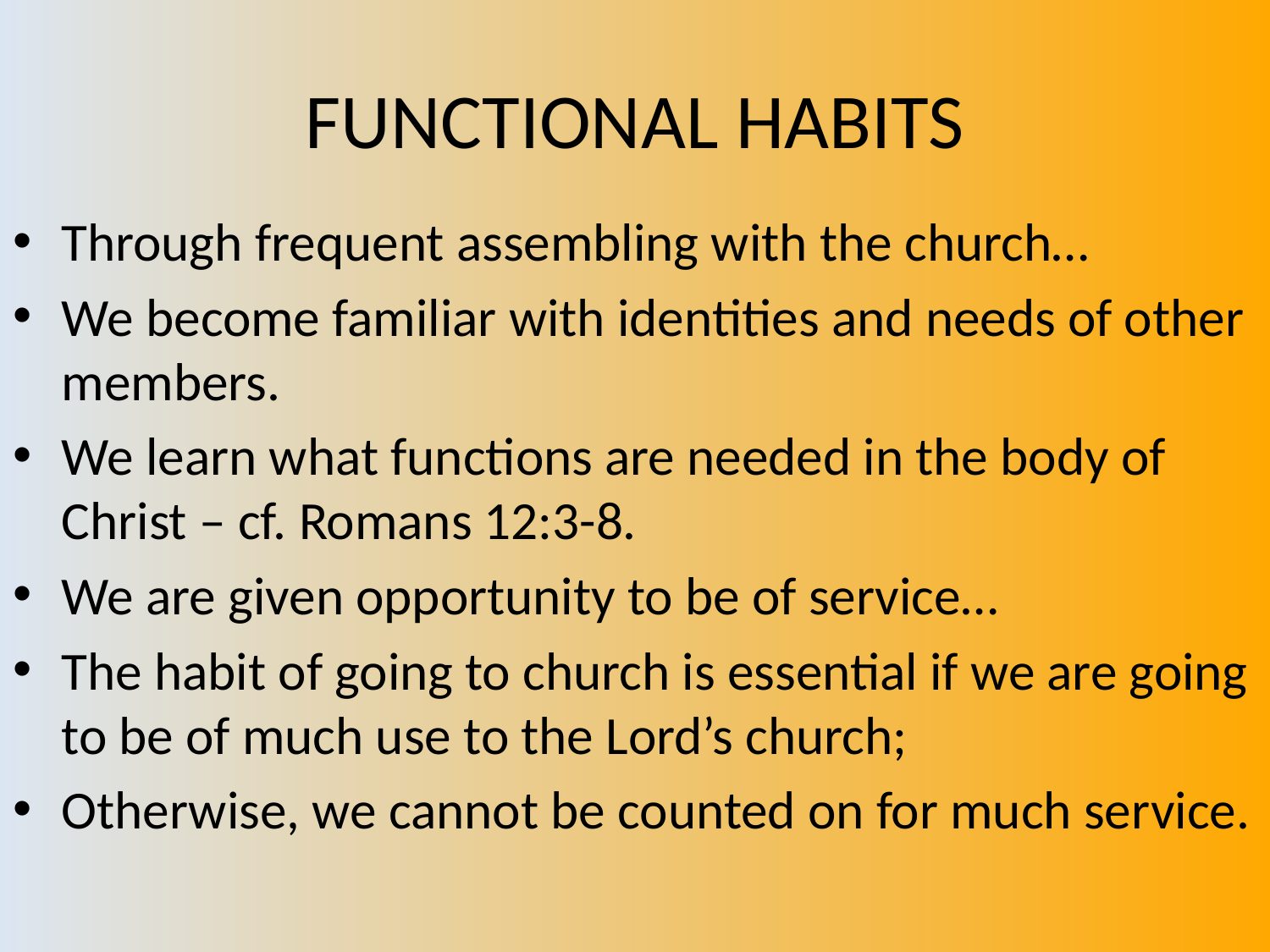

# FUNCTIONAL HABITS
Through frequent assembling with the church…
We become familiar with identities and needs of other members.
We learn what functions are needed in the body of Christ – cf. Romans 12:3-8.
We are given opportunity to be of service…
The habit of going to church is essential if we are going to be of much use to the Lord’s church;
Otherwise, we cannot be counted on for much service.